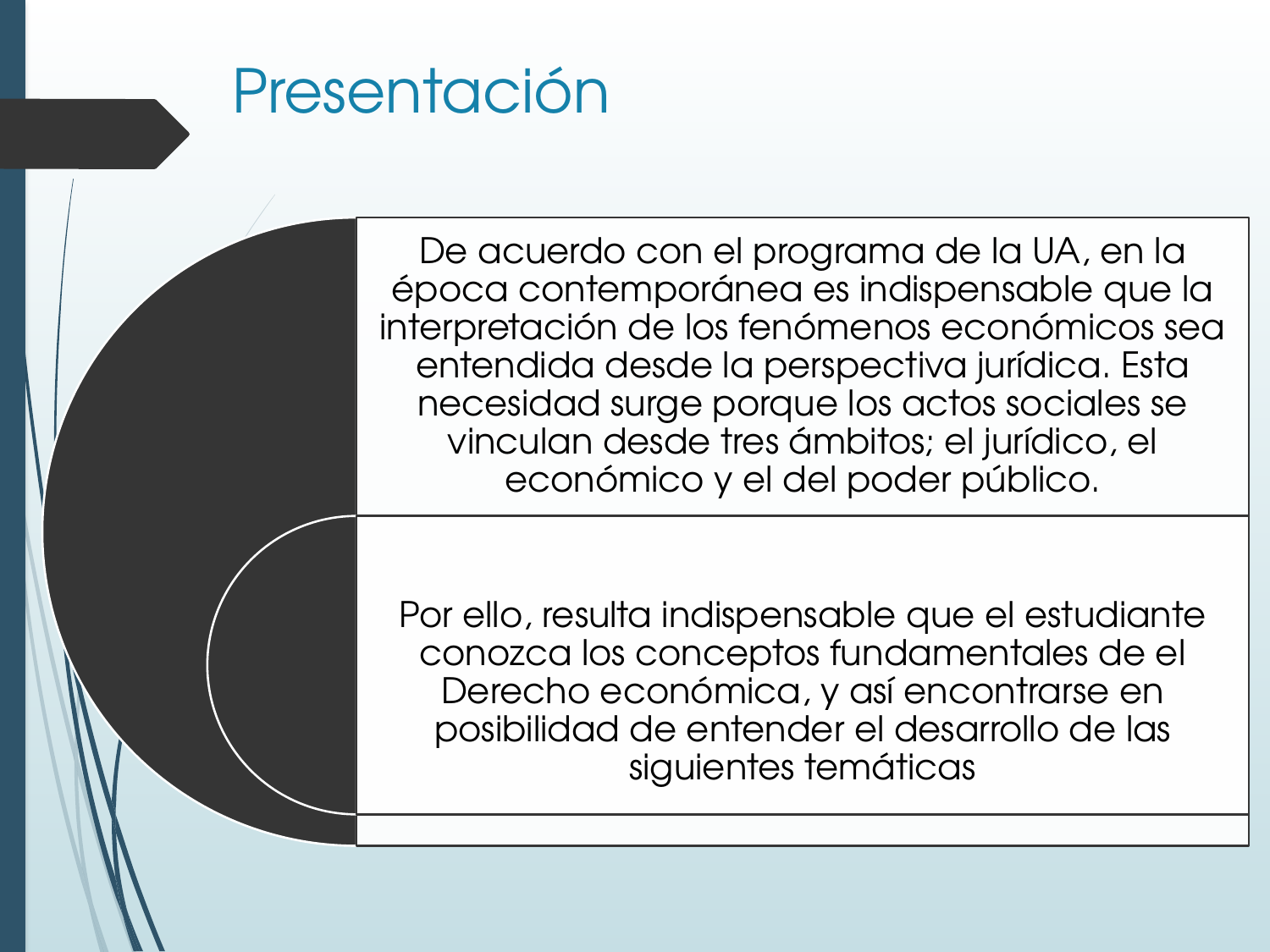

# Presentación
De acuerdo con el programa de la UA, en la época contemporánea es indispensable que la interpretación de los fenómenos económicos sea entendida desde la perspectiva jurídica. Esta necesidad surge porque los actos sociales se vinculan desde tres ámbitos; el jurídico, el económico y el del poder público.

Por ello, resulta indispensable que el estudiante conozca los conceptos fundamentales de el Derecho económica, y así encontrarse en posibilidad de entender el desarrollo de las siguientes temáticas